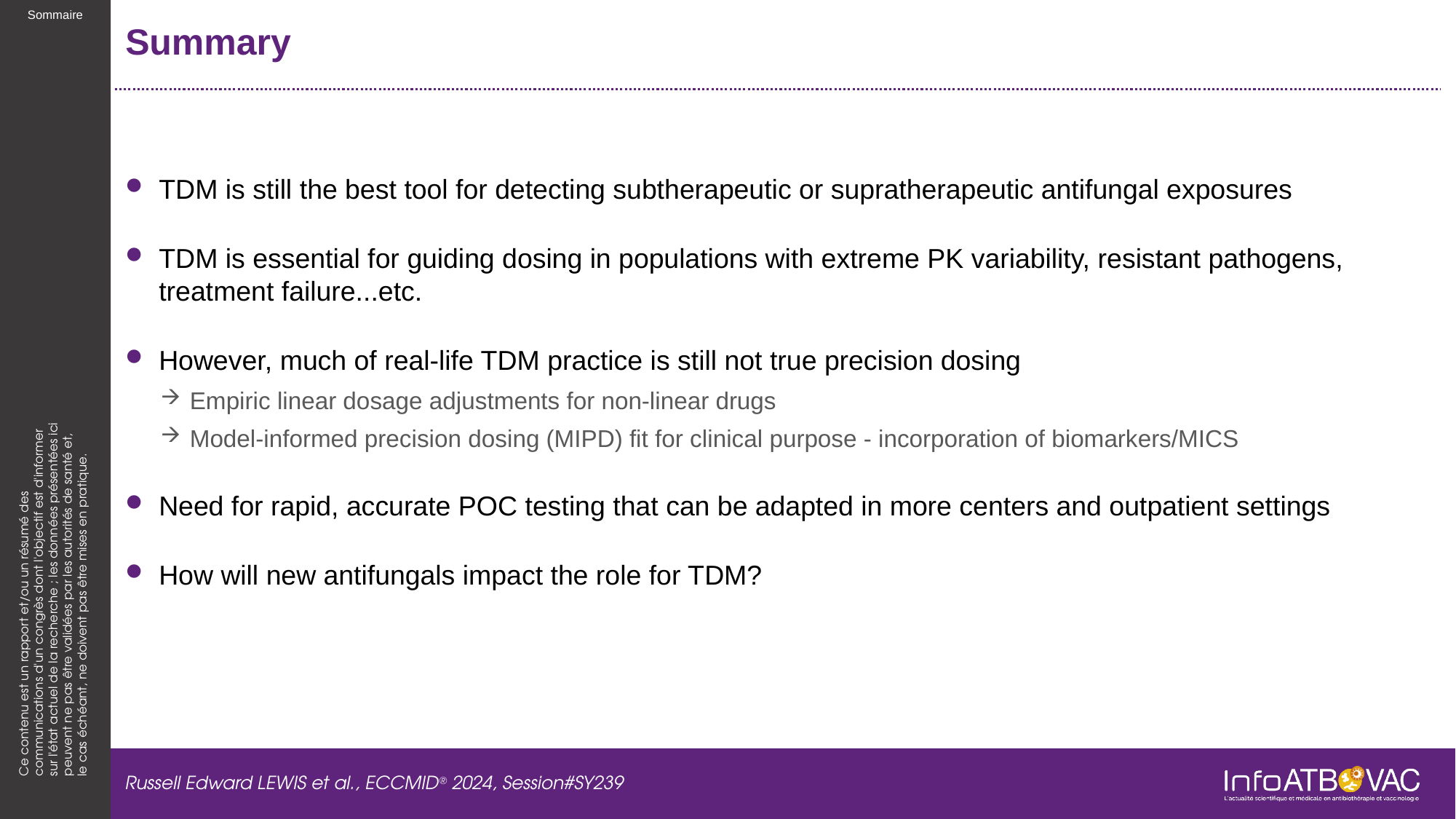

# Summary
TDM is still the best tool for detecting subtherapeutic or supratherapeutic antifungal exposures
TDM is essential for guiding dosing in populations with extreme PK variability, resistant pathogens, treatment failure...etc.
However, much of real-life TDM practice is still not true precision dosing
Empiric linear dosage adjustments for non-linear drugs
Model-informed precision dosing (MIPD) fit for clinical purpose - incorporation of biomarkers/MICS
Need for rapid, accurate POC testing that can be adapted in more centers and outpatient settings
How will new antifungals impact the role for TDM?

Russell Edward LEWIS et al., ECCMID® 2024, Session#SY239